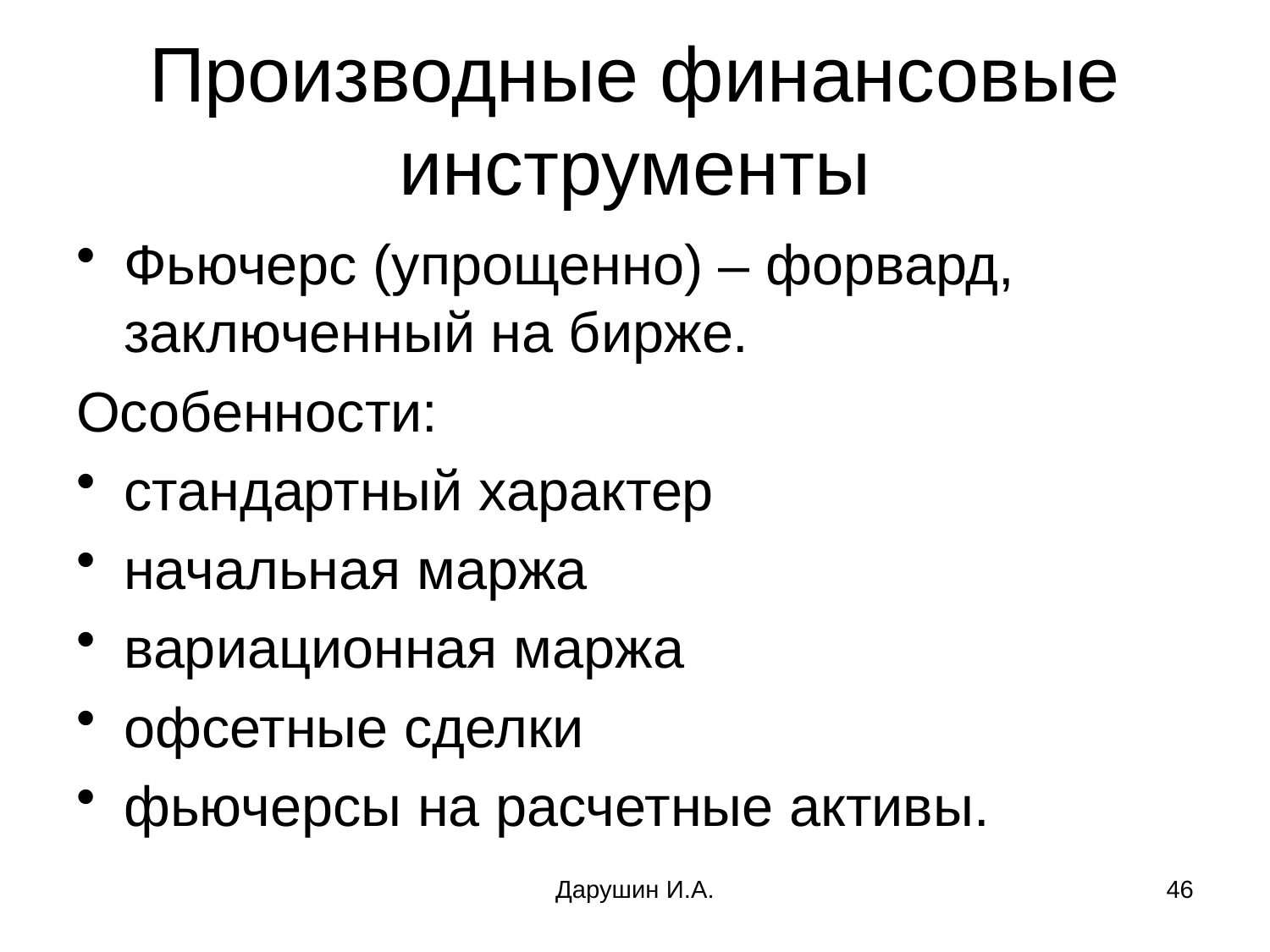

# Производные финансовые инструменты
Фьючерс (упрощенно) – форвард, заключенный на бирже.
Особенности:
стандартный характер
начальная маржа
вариационная маржа
офсетные сделки
фьючерсы на расчетные активы.
Дарушин И.А.
46